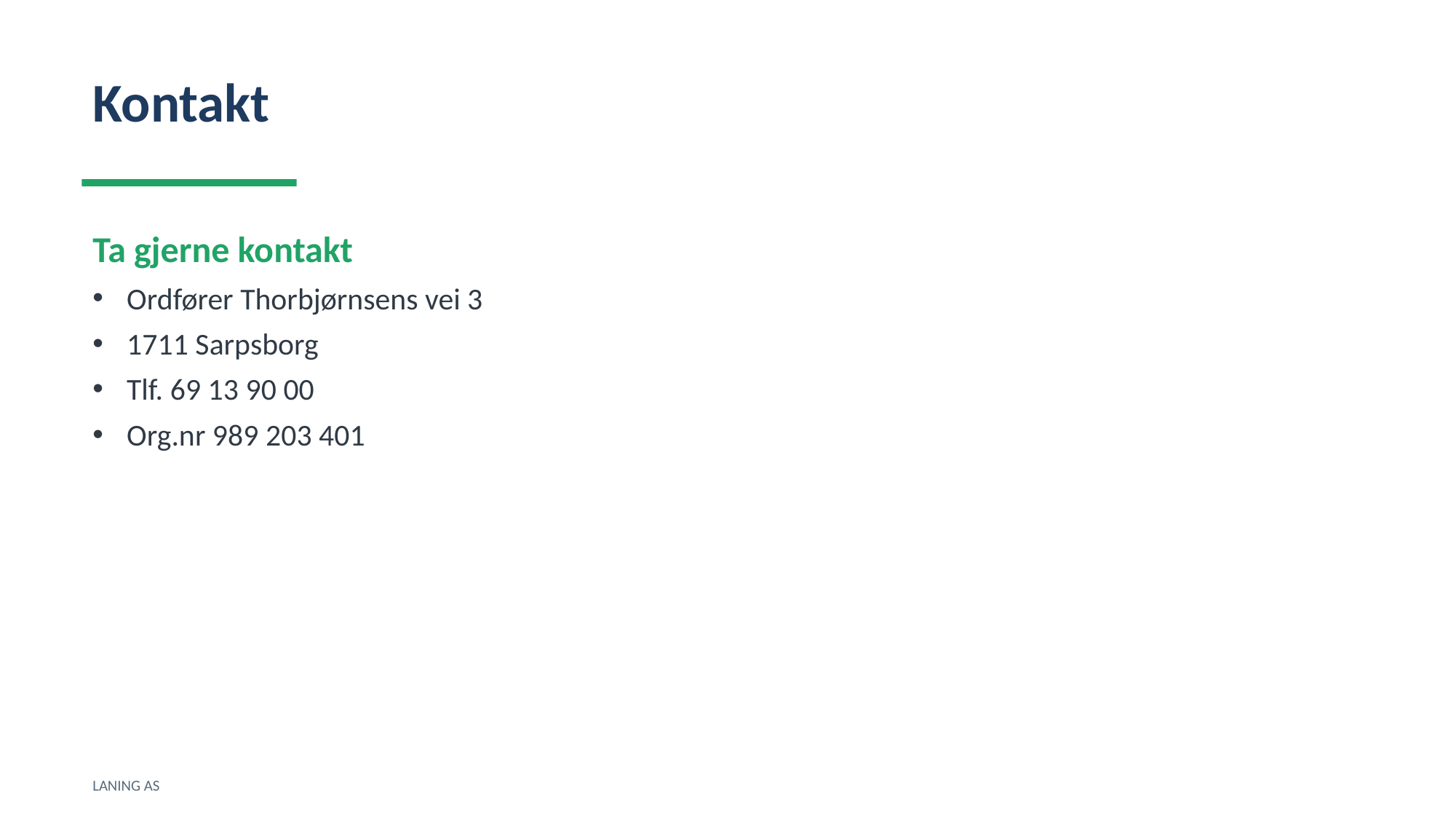

Kontakt

Ta gjerne kontakt
Ordfører Thorbjørnsens vei 3
1711 Sarpsborg
Tlf. 69 13 90 00
Org.nr 989 203 401
LANING AS